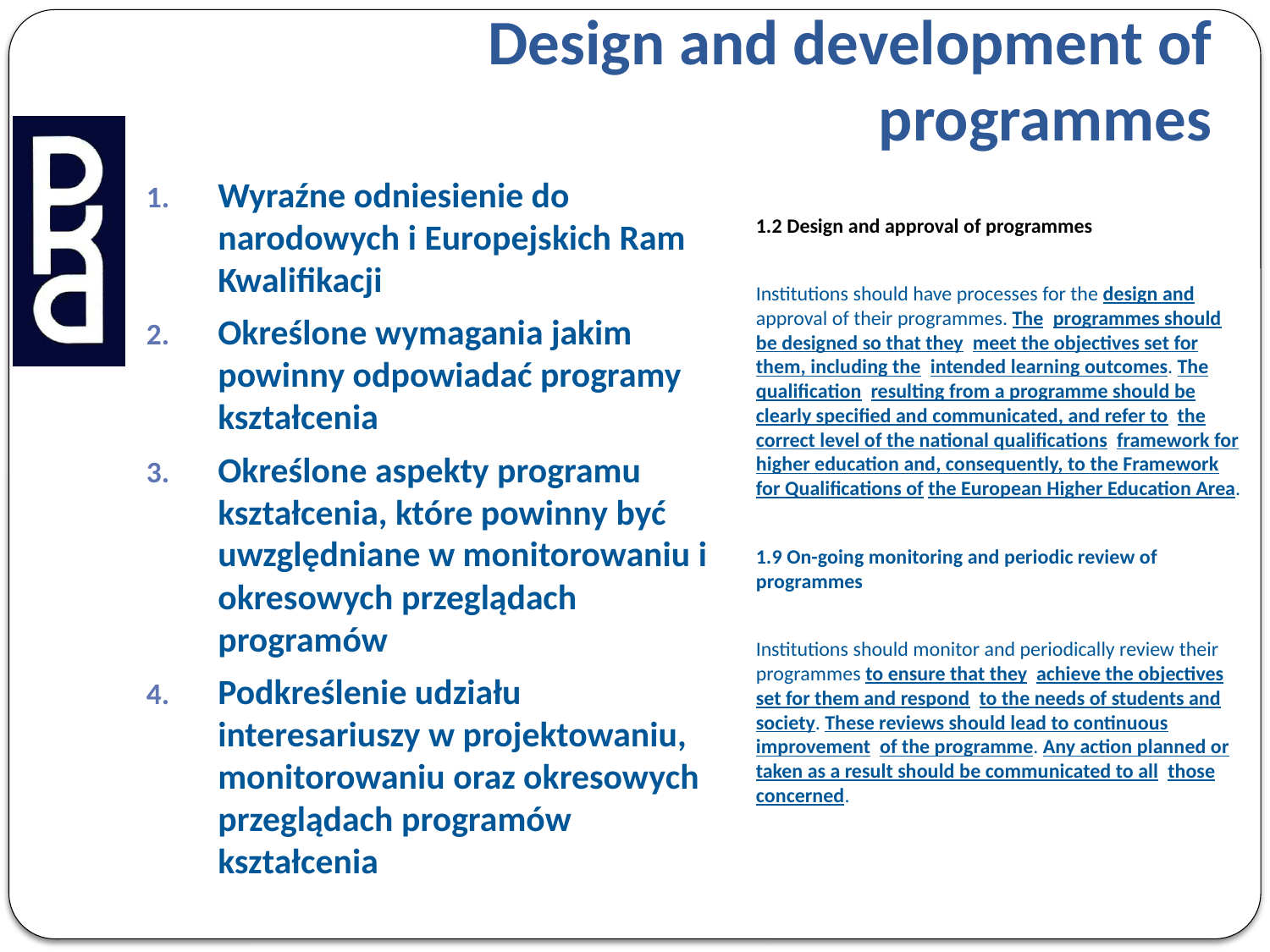

# Design and development of programmes
Wyraźne odniesienie do narodowych i Europejskich Ram Kwalifikacji
Określone wymagania jakim powinny odpowiadać programy kształcenia
Określone aspekty programu kształcenia, które powinny być uwzględniane w monitorowaniu i okresowych przeglądach programów
Podkreślenie udziału interesariuszy w projektowaniu, monitorowaniu oraz okresowych przeglądach programów kształcenia
1.2 Design and approval of programmes

Institutions should have processes for the design and approval of their programmes. The  programmes should be designed so that they  meet the objectives set for them, including the  intended learning outcomes. The qualification  resulting from a programme should be clearly specified and communicated, and refer to  the correct level of the national qualifications  framework for higher education and, consequently, to the Framework for Qualifications of the European Higher Education Area.

1.9 On-going monitoring and periodic review of programmes

Institutions should monitor and periodically review their programmes to ensure that they  achieve the objectives set for them and respond  to the needs of students and society. These reviews should lead to continuous improvement  of the programme. Any action planned or taken as a result should be communicated to all  those concerned.